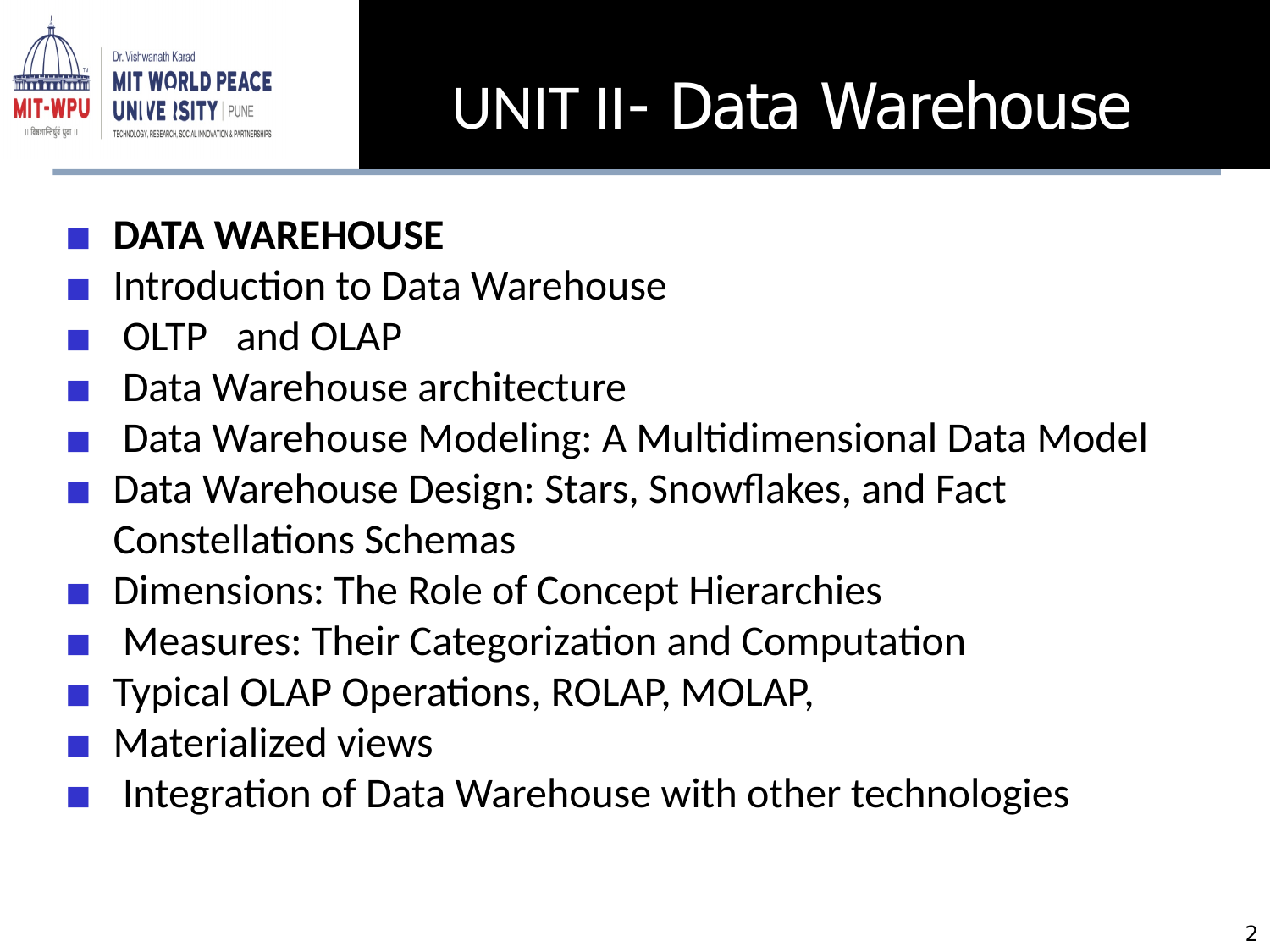

U                   UNIT II- Data Warehouse
DATA WAREHOUSE
Introduction to Data Warehouse
 OLTP   and OLAP
 Data Warehouse architecture
 Data Warehouse Modeling: A Multidimensional Data Model
Data Warehouse Design: Stars, Snowflakes, and Fact Constellations Schemas
Dimensions: The Role of Concept Hierarchies
 Measures: Their Categorization and Computation
Typical OLAP Operations, ROLAP, MOLAP,
Materialized views
 Integration of Data Warehouse with other technologies
2